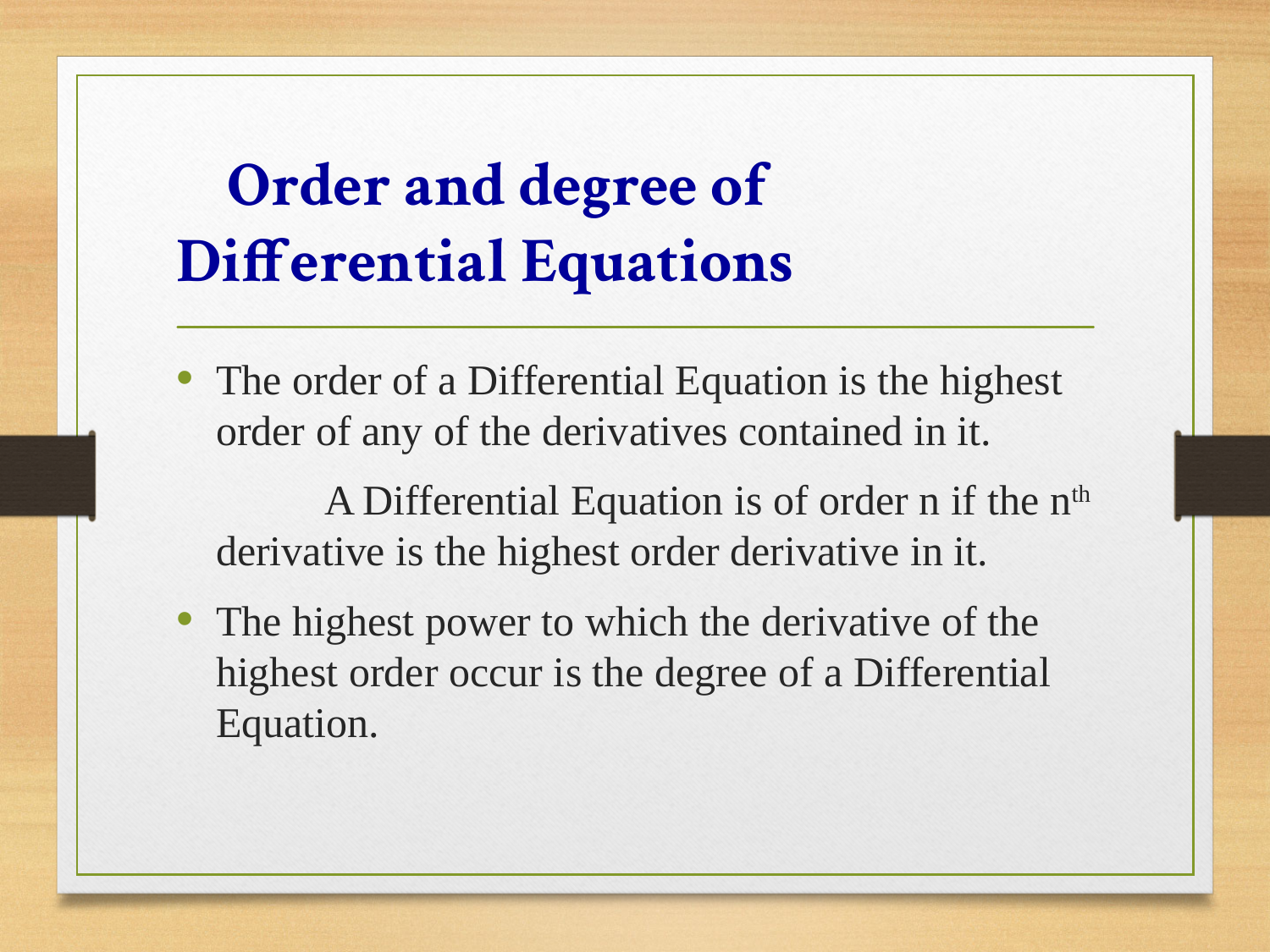

# Order and degree of Differential Equations
The order of a Differential Equation is the highest order of any of the derivatives contained in it.
              A Differential Equation is of order n if the nth derivative is the highest order derivative in it.
The highest power to which the derivative of the highest order occur is the degree of a Differential Equation.